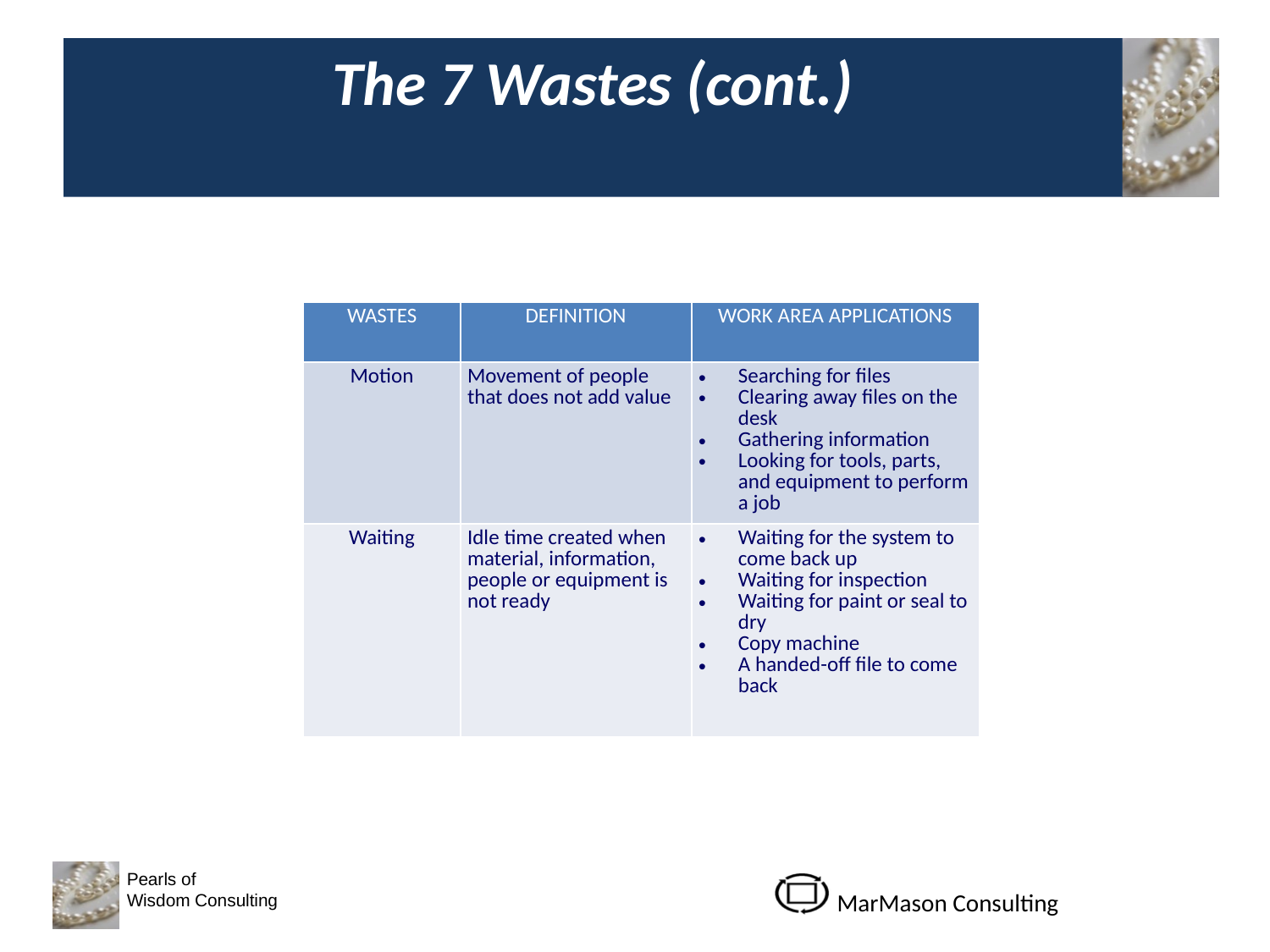

# The 7 Wastes (cont.)

| WASTES | DEFINITION | WORK AREA APPLICATIONS |
| --- | --- | --- |
| Motion | Movement of people that does not add value | Searching for files Clearing away files on the desk Gathering information Looking for tools, parts, and equipment to perform a job |
| Waiting | Idle time created when material, information, people or equipment is not ready | Waiting for the system to come back up Waiting for inspection Waiting for paint or seal to dry Copy machine A handed-off file to come back |